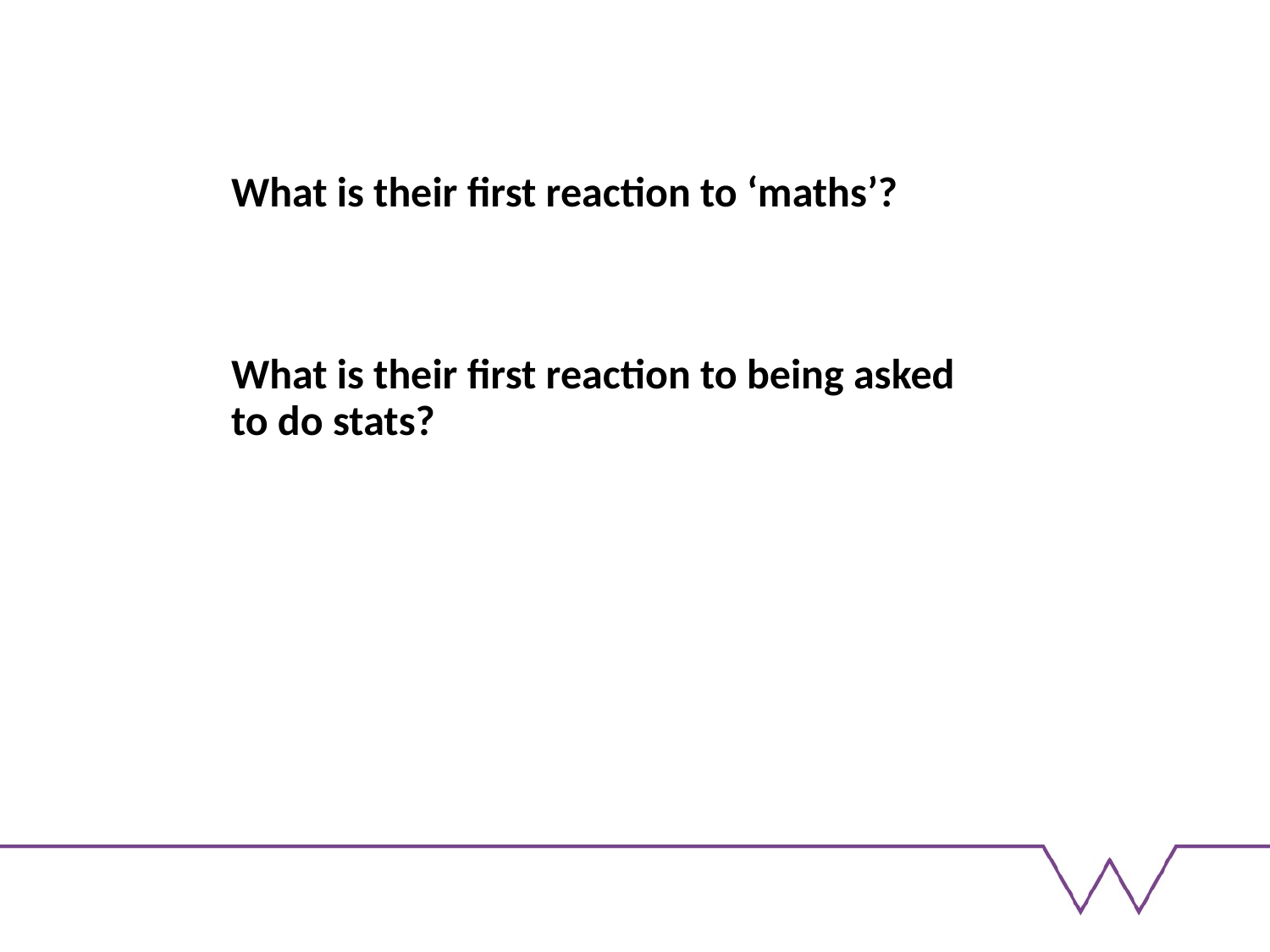

# What is their first reaction to ‘maths’? What is their first reaction to being asked to do stats?